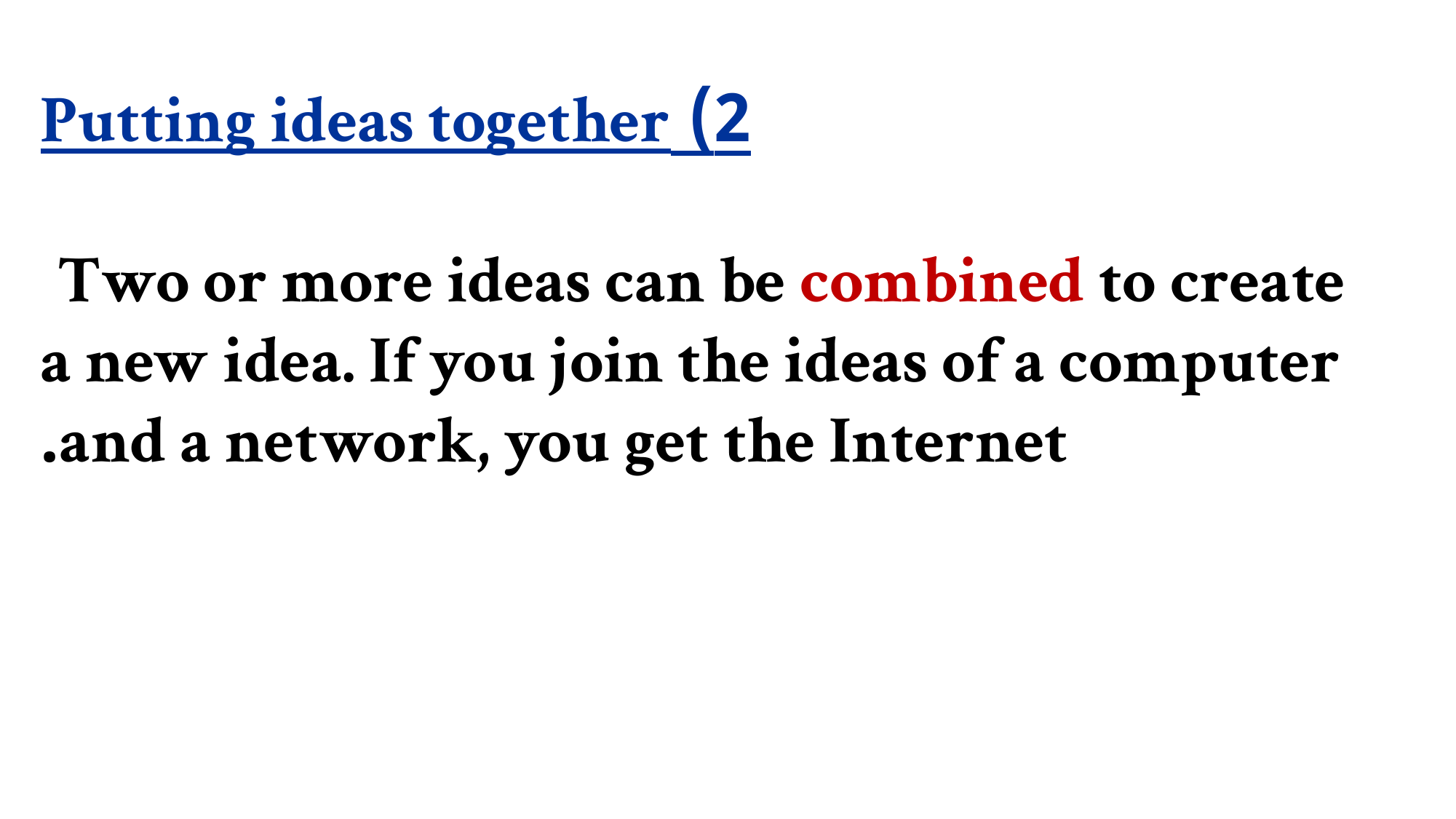

2) Putting ideas together

Two or more ideas can be combined to create
a new idea. If you join the ideas of a computer and a network, you get the Internet.